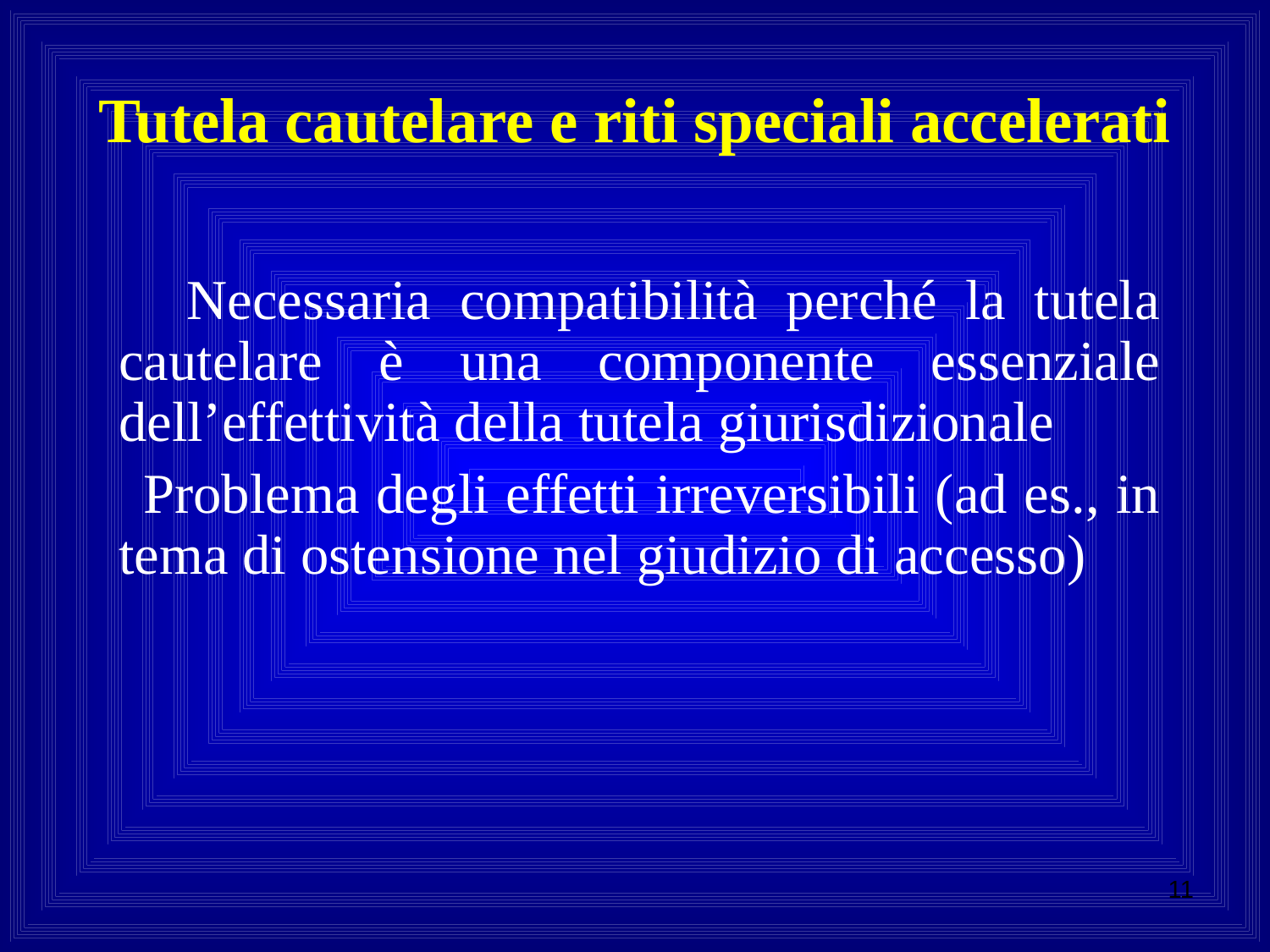

# Tutela cautelare e riti speciali accelerati
     Necessaria compatibilità perché la tutela cautelare è una componente essenziale dell’effettività della tutela giurisdizionale
      Problema degli effetti irreversibili (ad es., in tema di ostensione nel giudizio di accesso)
11